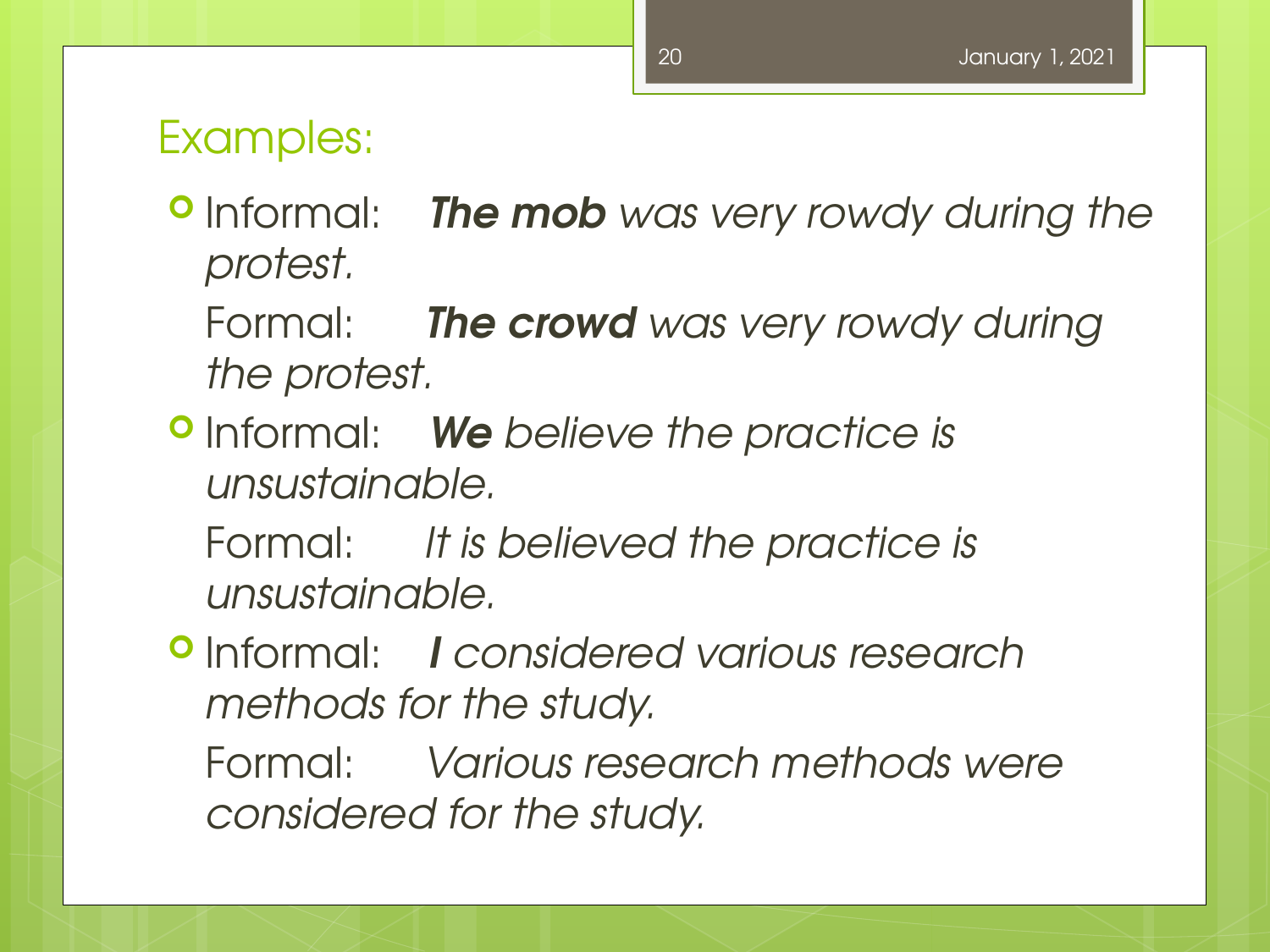

20
January 1, 2021
# Examples:
Informal:    The mob was very rowdy during the protest.
	Formal:      The crowd was very rowdy during the protest.
Informal:    We believe the practice is unsustainable.
	Formal:      It is believed the practice is unsustainable.
Informal:    I considered various research methods for the study.
	Formal:      Various research methods were considered for the study.